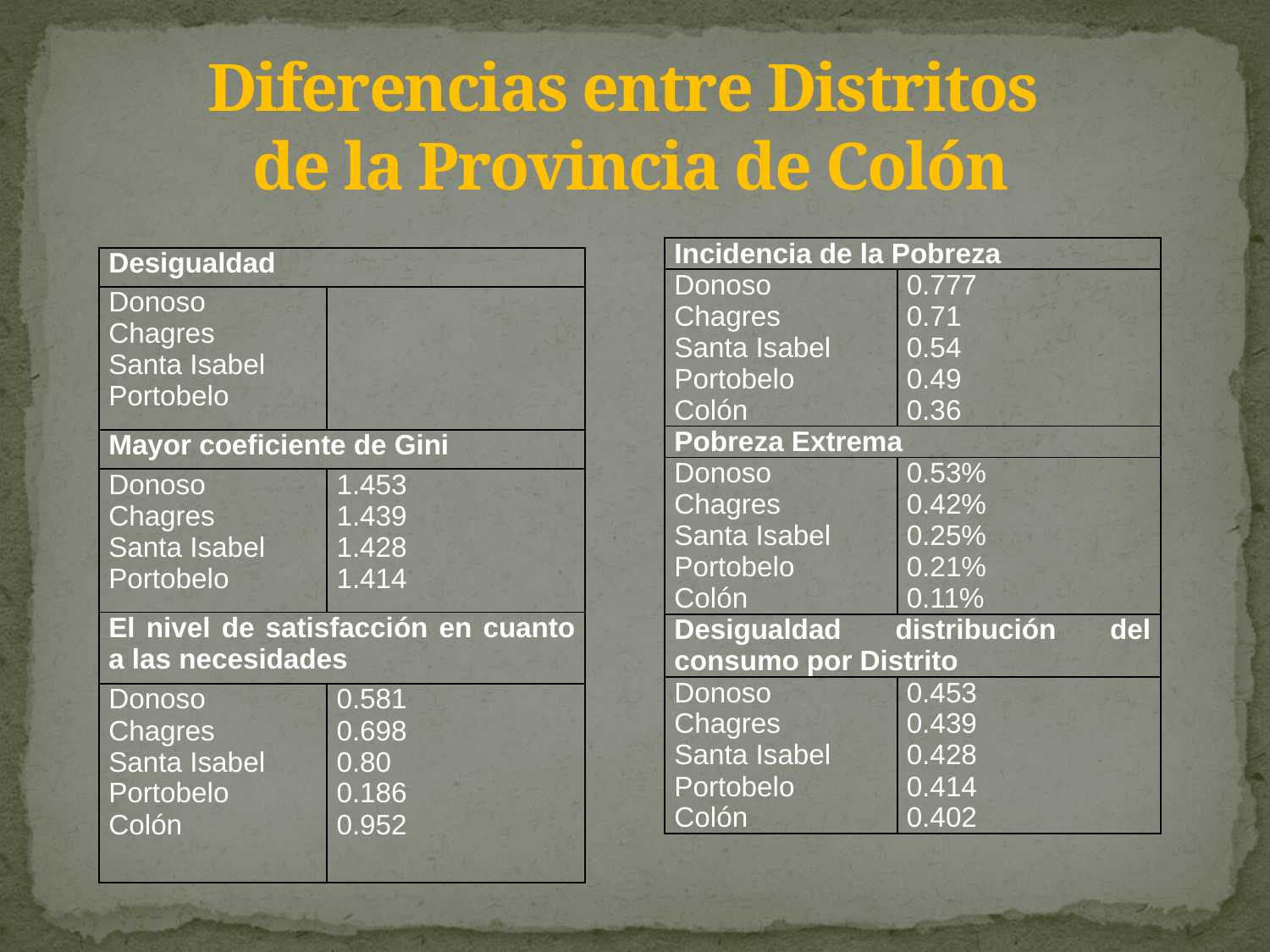

# Diferencias entre Distritos de la Provincia de Colón
| Incidencia de la Pobreza |  |
| --- | --- |
| Donoso Chagres Santa Isabel Portobelo Colón | 0.777 0.71 0.54 0.49 0.36 |
| Pobreza Extrema |  |
| Donoso Chagres Santa Isabel Portobelo Colón | 0.53% 0.42% 0.25% 0.21% 0.11% |
| Desigualdad distribución del consumo por Distrito |  |
| Donoso Chagres Santa Isabel Portobelo Colón | 0.453 0.439 0.428 0.414 0.402 |
| Desigualdad |  |
| --- | --- |
| Donoso Chagres Santa Isabel Portobelo |  |
| Mayor coeficiente de Gini |  |
| Donoso Chagres Santa Isabel Portobelo | 1.453 1.439 1.428 1.414 |
| El nivel de satisfacción en cuanto a las necesidades |  |
| Donoso Chagres Santa Isabel Portobelo Colón | 0.581 0.698 0.80 0.186 0.952 |